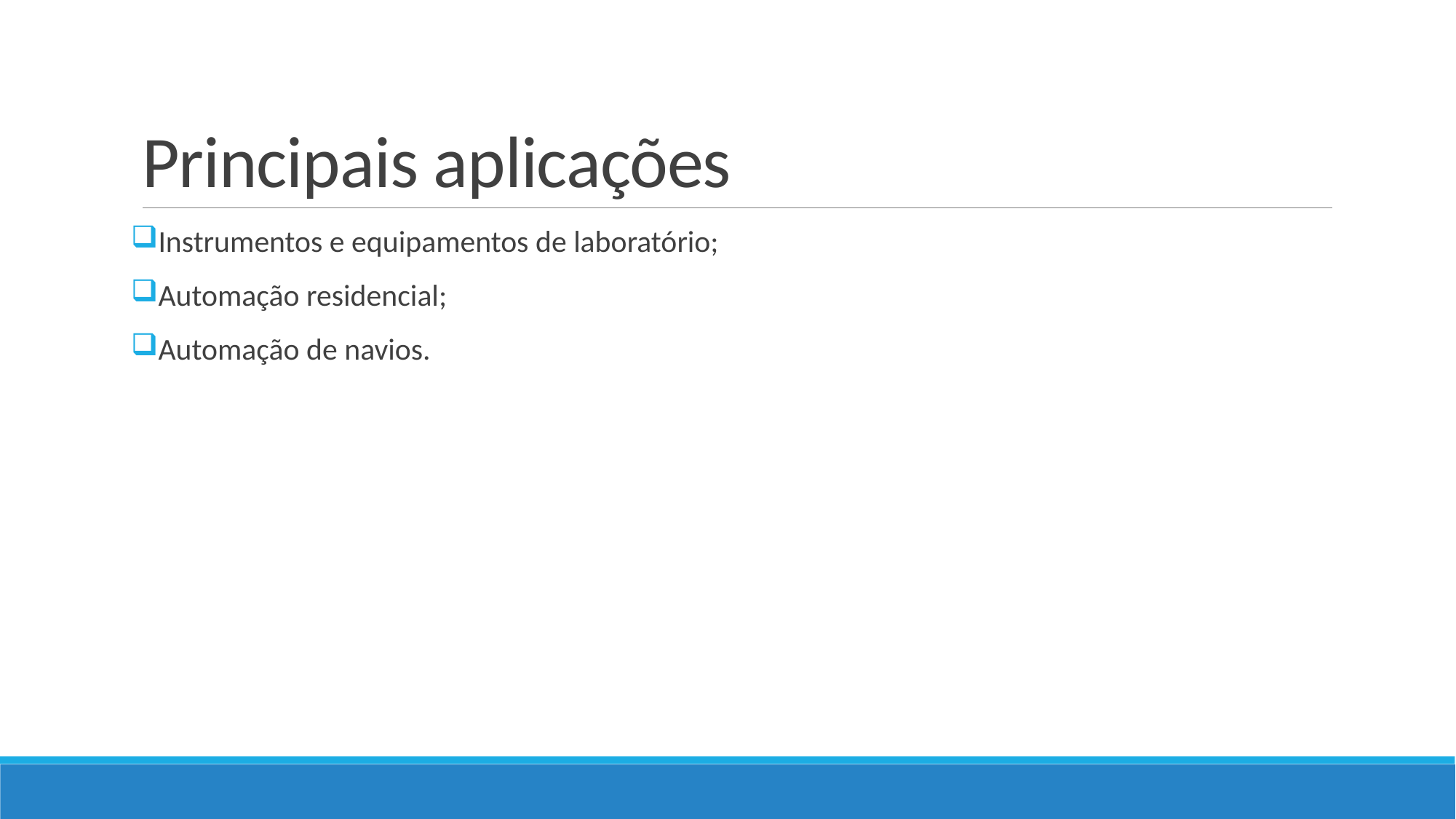

# Principais aplicações
Instrumentos e equipamentos de laboratório;
Automação residencial;
Automação de navios.